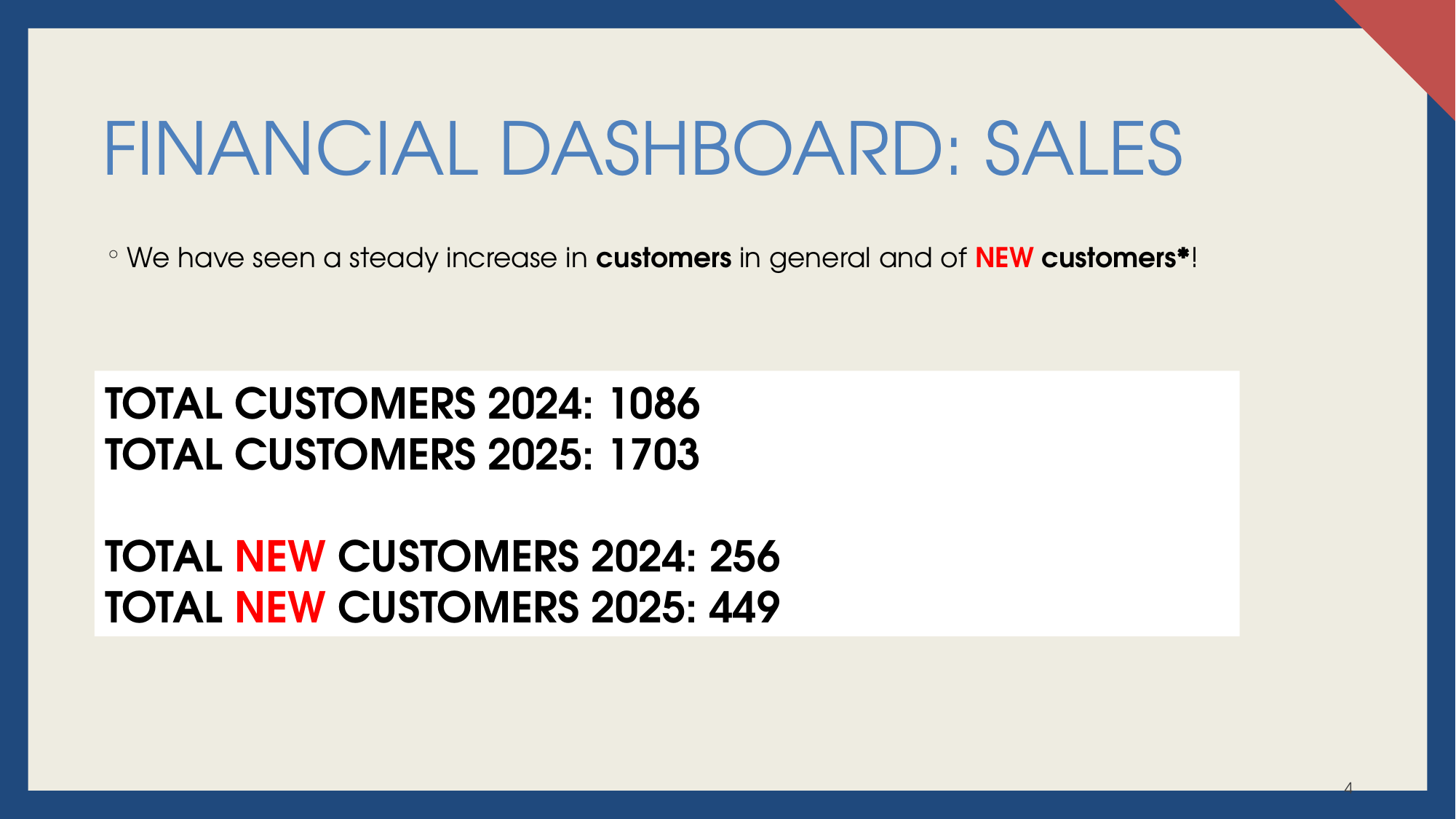

# Financial dashboard: SALES
We have seen a steady increase in customers in general and of NEW customers*!​
TOTAL CUSTOMERS 2024: 1086
TOTAL CUSTOMERS 2025: 1703

TOTAL NEW CUSTOMERS 2024: 256
TOTAL NEW CUSTOMERS 2025: 449
4